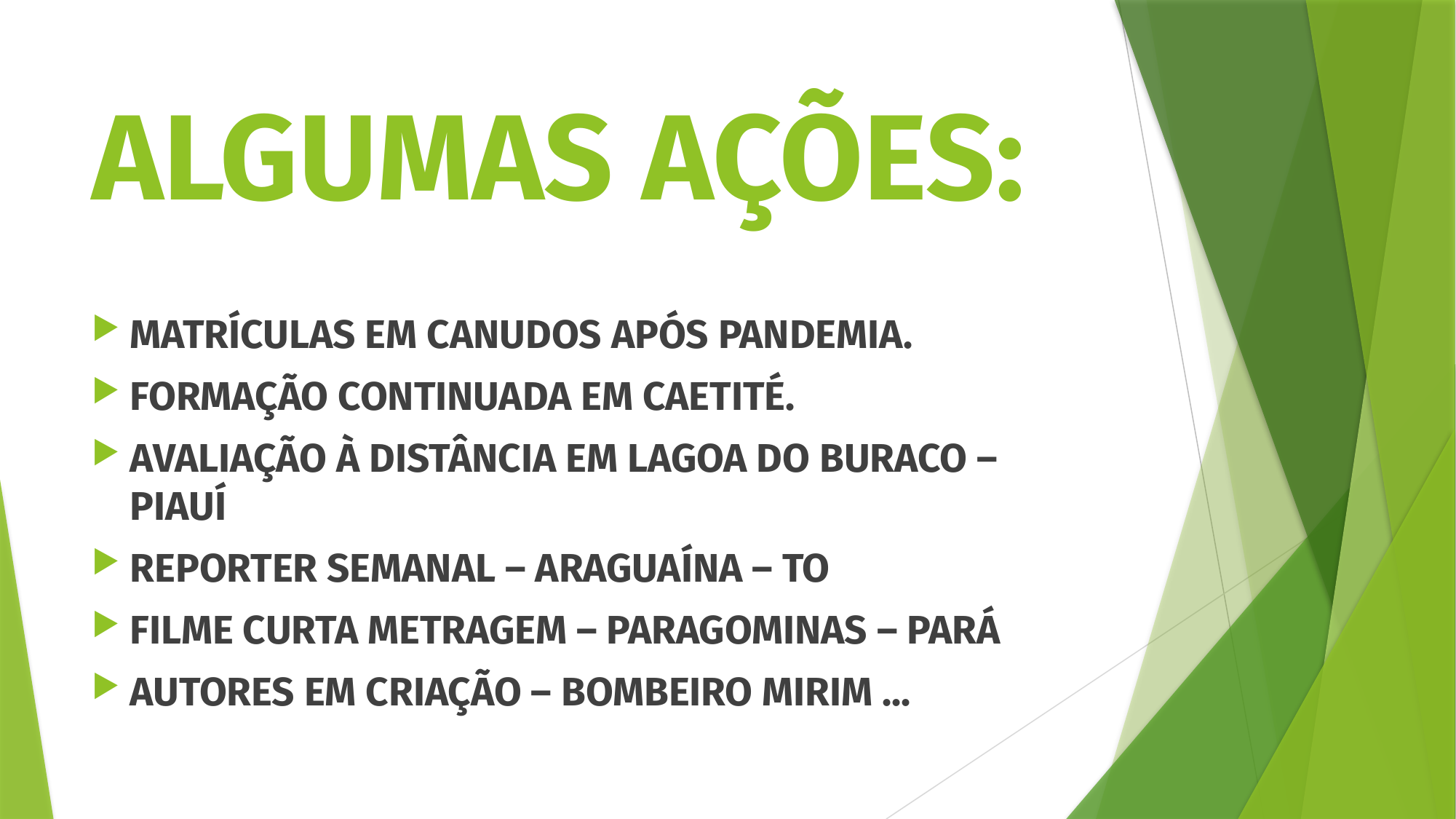

# ALGUMAS AÇÕES:

MATRÍCULAS EM CANUDOS APÓS PANDEMIA.
FORMAÇÃO CONTINUADA EM CAETITÉ.
AVALIAÇÃO À DISTÂNCIA EM LAGOA DO BURACO – PIAUÍ
REPORTER SEMANAL – ARAGUAÍNA – TO
FILME CURTA METRAGEM – PARAGOMINAS – PARÁ
AUTORES EM CRIAÇÃO – BOMBEIRO MIRIM ...